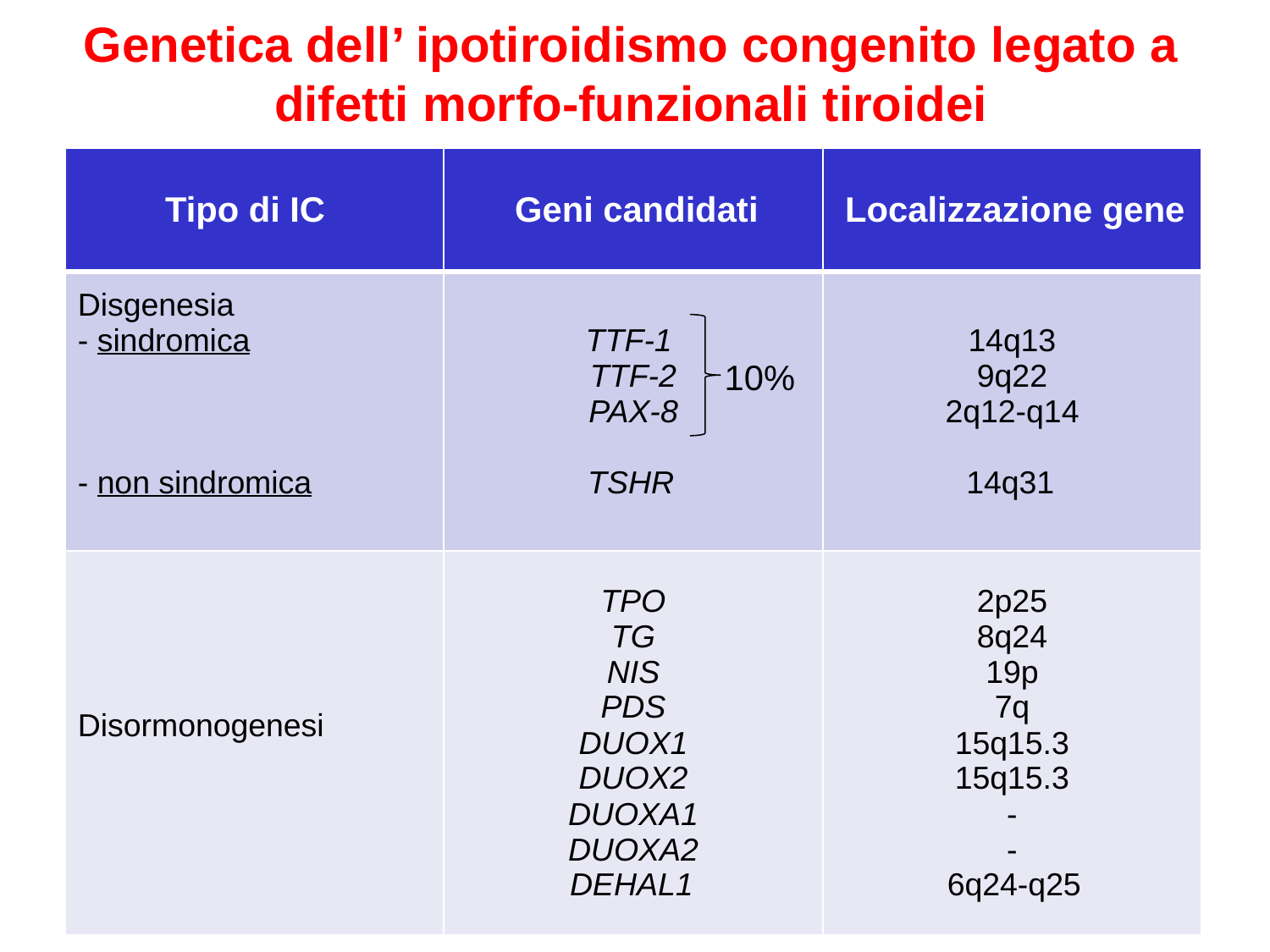

# Genetica dell’ ipotiroidismo congenito legato a difetti morfo-funzionali tiroidei
| Tipo di IC | Geni candidati | Localizzazione gene |
| --- | --- | --- |
| Disgenesia - sindromica - non sindromica | TTF-1 TTF-2 PAX-8 TSHR | 14q13 9q22 2q12-q14 14q31 |
| Disormonogenesi | TPO TG NIS PDS DUOX1 DUOX2 DUOXA1 DUOXA2 DEHAL1 | 2p25 8q24 19p 7q 15q15.3 15q15.3 - - 6q24-q25 |

10%